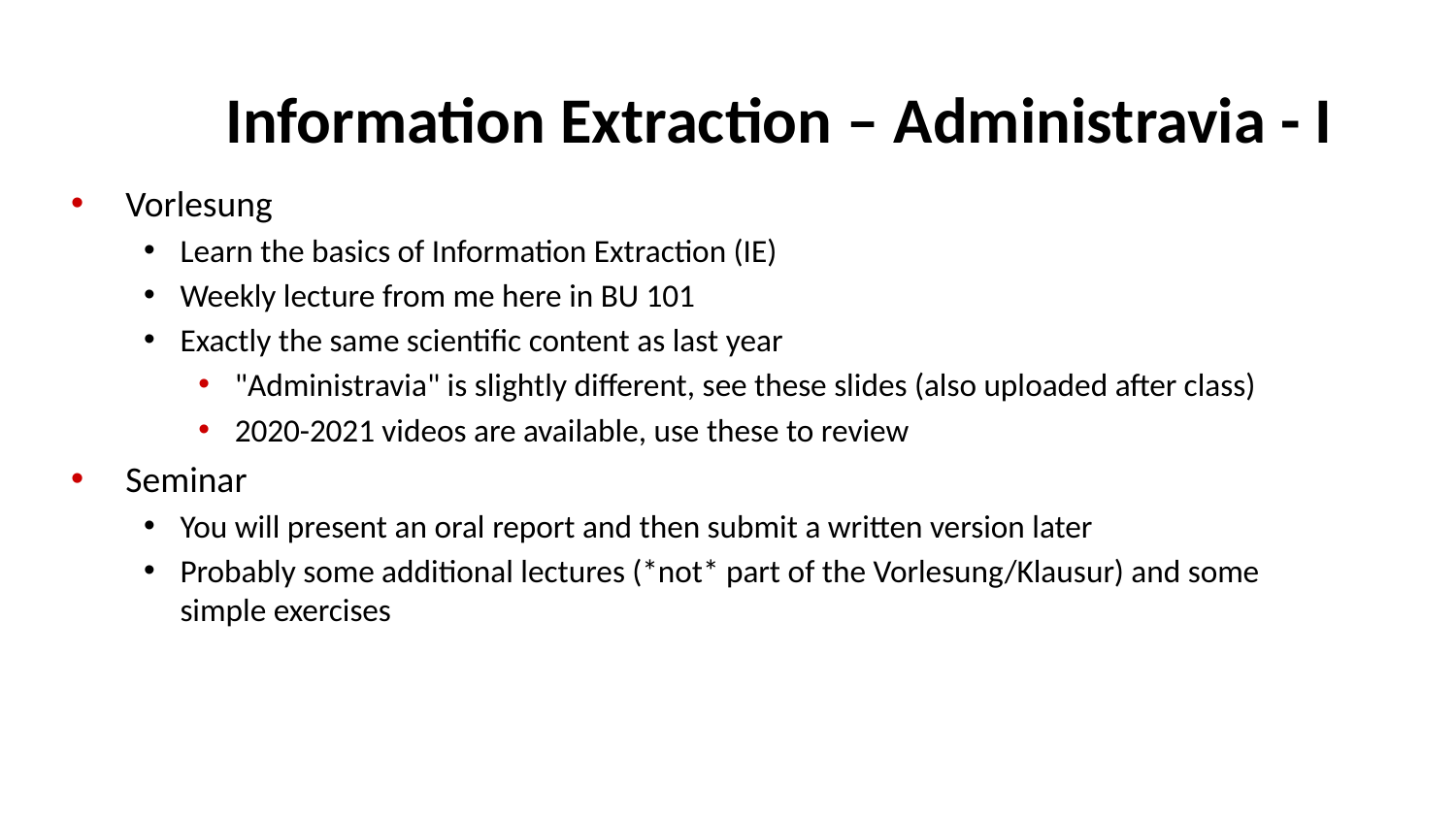

# Information Extraction – Administravia - I
Vorlesung
Learn the basics of Information Extraction (IE)
Weekly lecture from me here in BU 101
Exactly the same scientific content as last year
"Administravia" is slightly different, see these slides (also uploaded after class)
2020-2021 videos are available, use these to review
Seminar
You will present an oral report and then submit a written version later
Probably some additional lectures (*not* part of the Vorlesung/Klausur) and some simple exercises